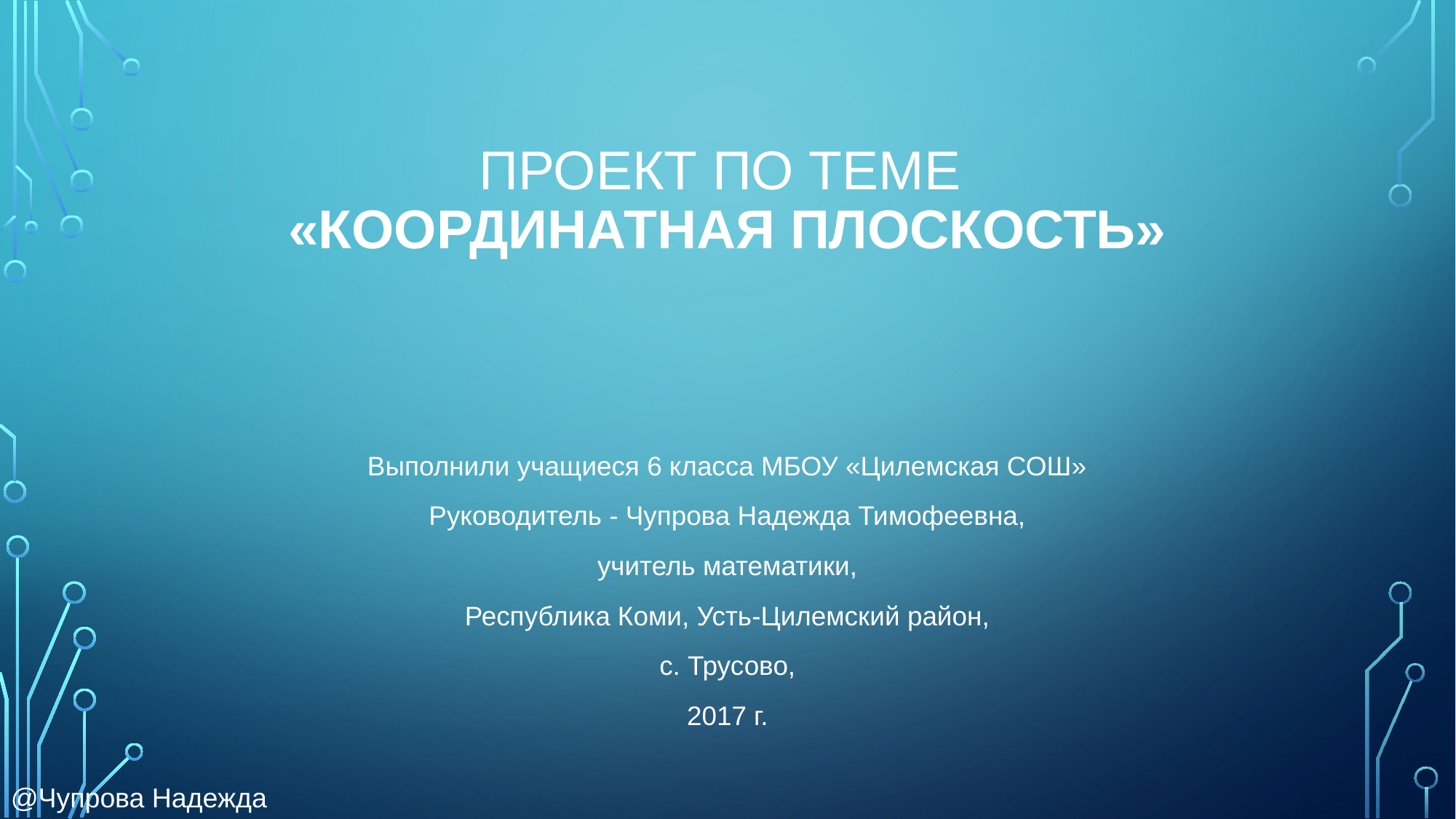

# Проект по теме «Координатная плоскость»
Выполнили учащиеся 6 класса МБОУ «Цилемская СОШ»
Руководитель - Чупрова Надежда Тимофеевна,
учитель математики,
Республика Коми, Усть-Цилемский район,
с. Трусово,
2017 г.

@Чупрова Надежда Тимофеевна